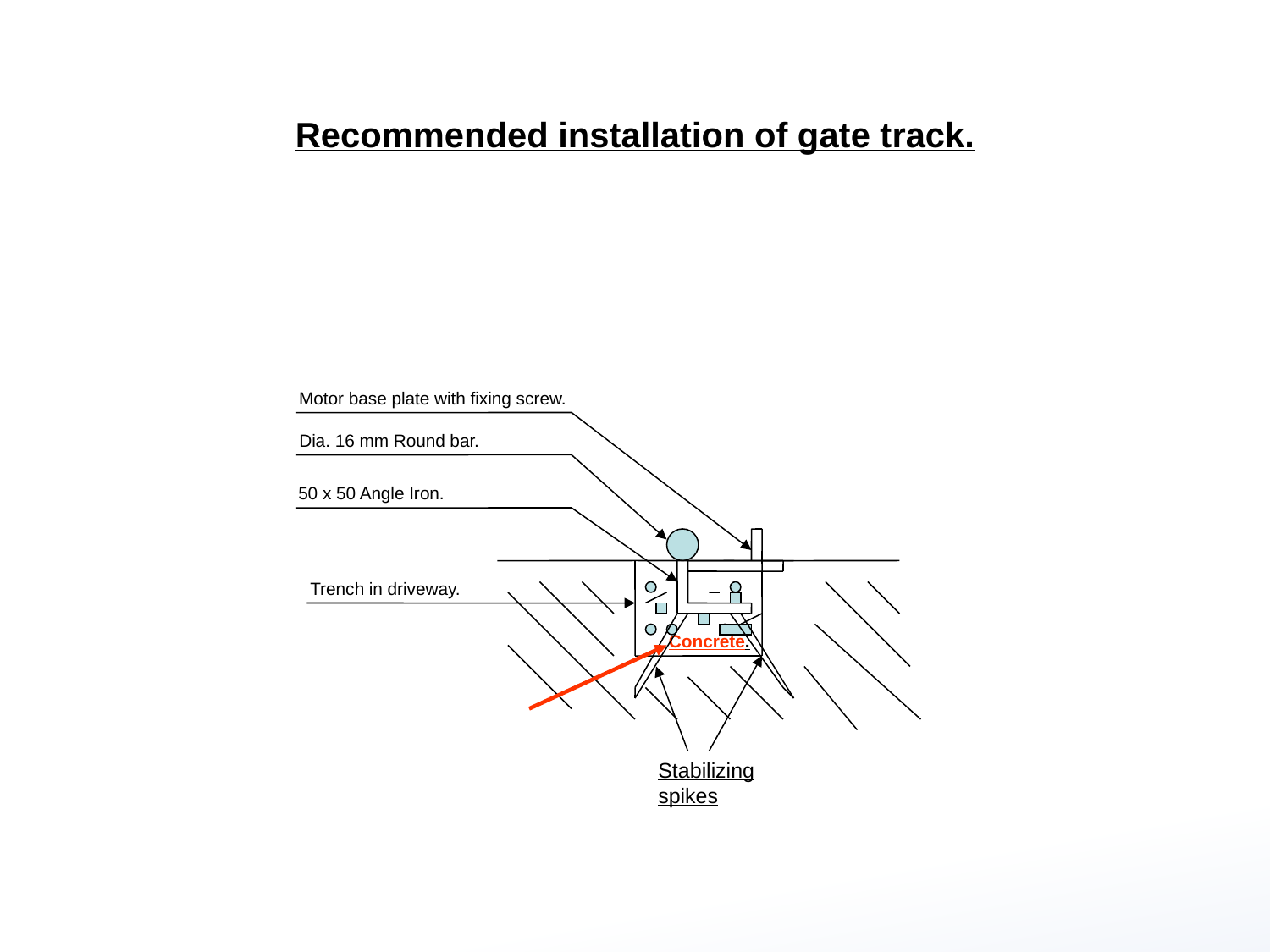

Recommended installation of gate track.
Motor base plate with fixing screw.

Dia. 16 mm Round bar.

50 x 50 Angle Iron.

Trench in driveway.

Concrete.

Stabilizing spikes